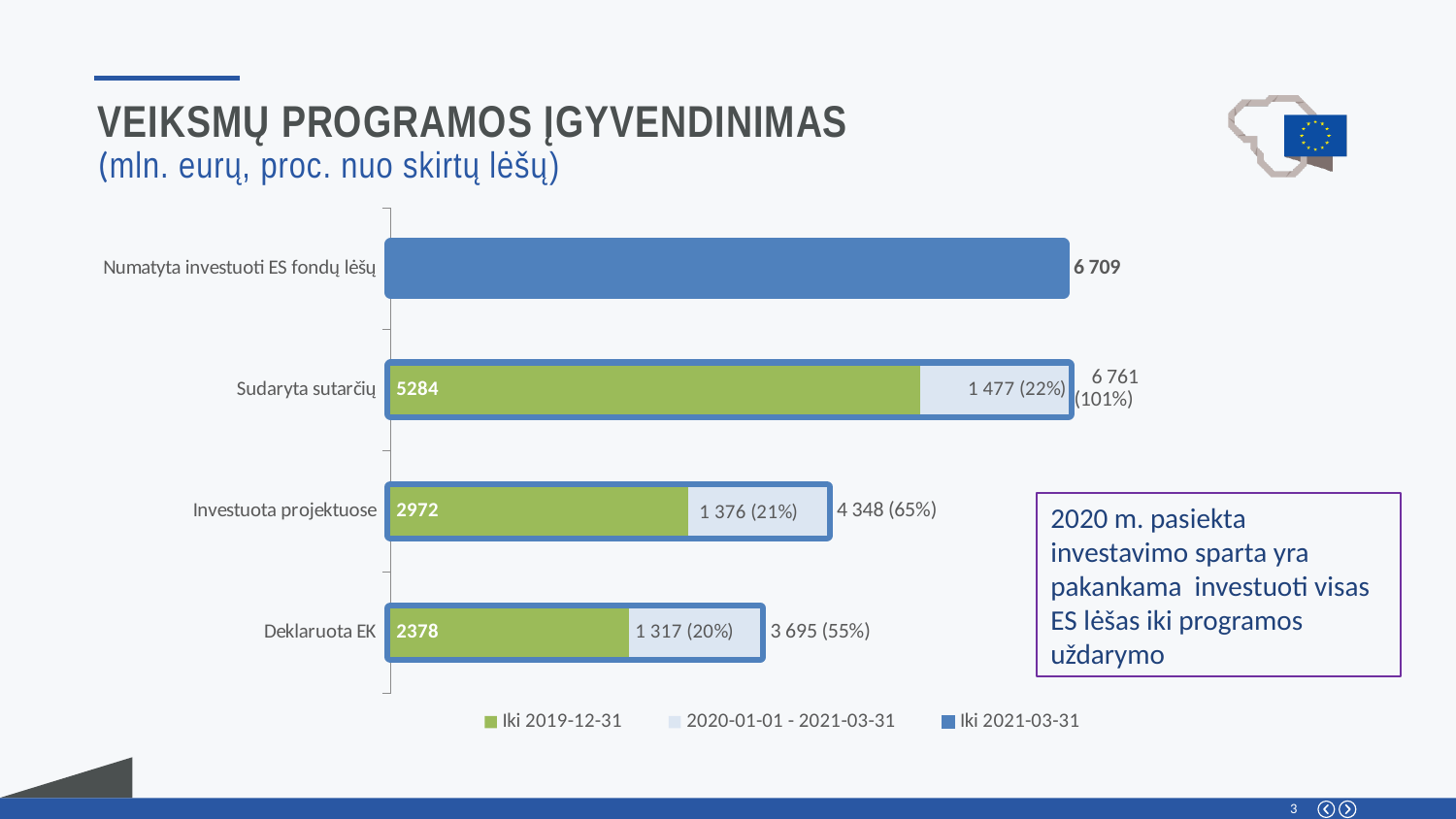

Veiksmų programos įgyvendinimas
(mln. eurų, proc. nuo skirtų lėšų)

### Chart

| Category | Iki 2021-03-31 | 2020-01-01 - 2021-03-31 | Iki 2019-12-31 |
|---|---|---|---|
| Deklaruota EK | 3684.812417 | 3684.812417 | 2378.0 |
| Investuota projektuose | 4347.9 | 4347.9 | 2972.167312378 |
| Sudaryta sutarčių | 6761.0 | 6761.0 | 5284.263246 |
| Numatyta investuoti ES fondų lėšų | 6709.39613 | None | None |
2020 m. pasiekta investavimo sparta yra pakankama  investuoti visas  ES lėšas iki programos uždarymo